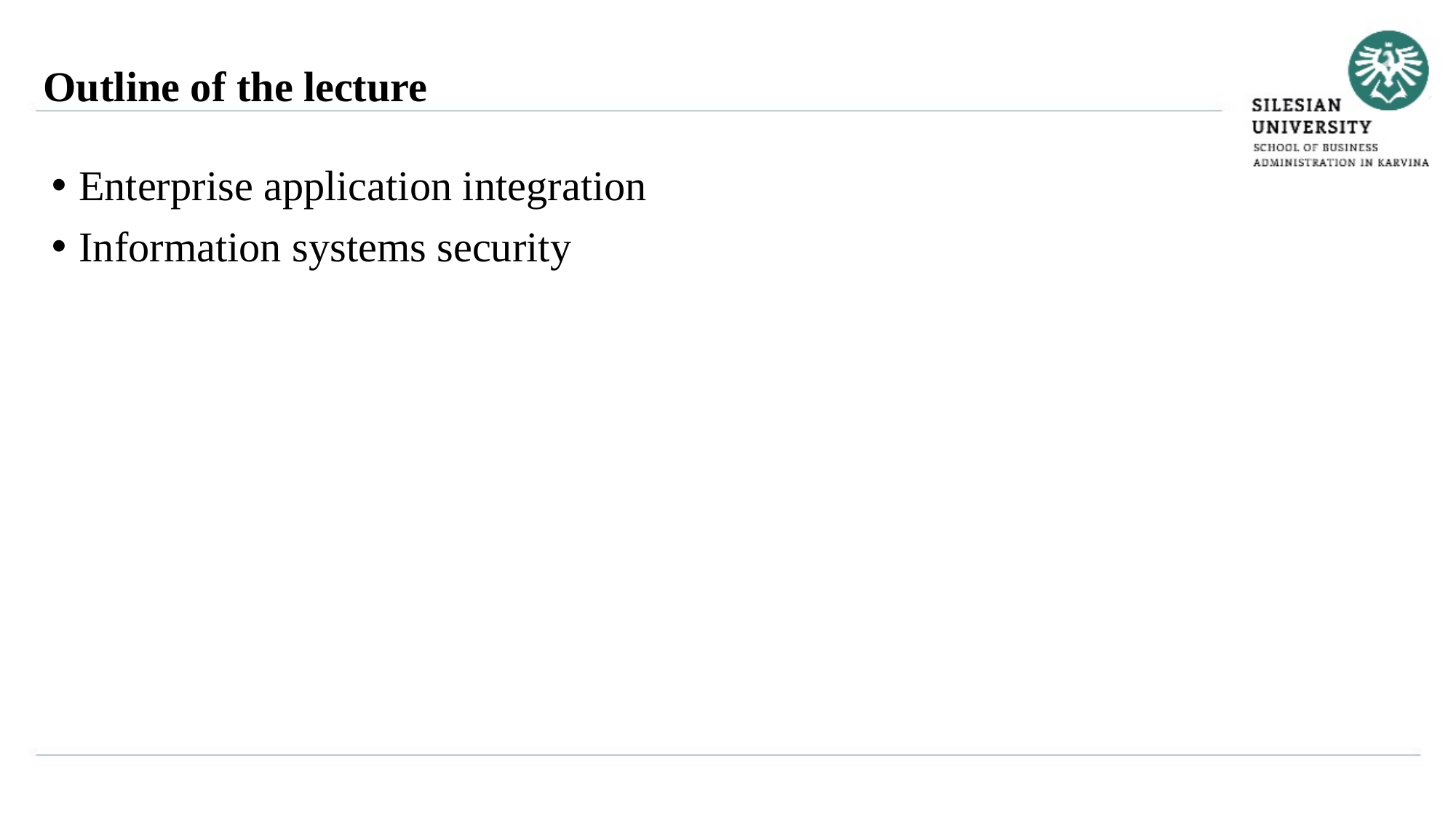

Outline of the lecture
Enterprise application integration
Information systems security